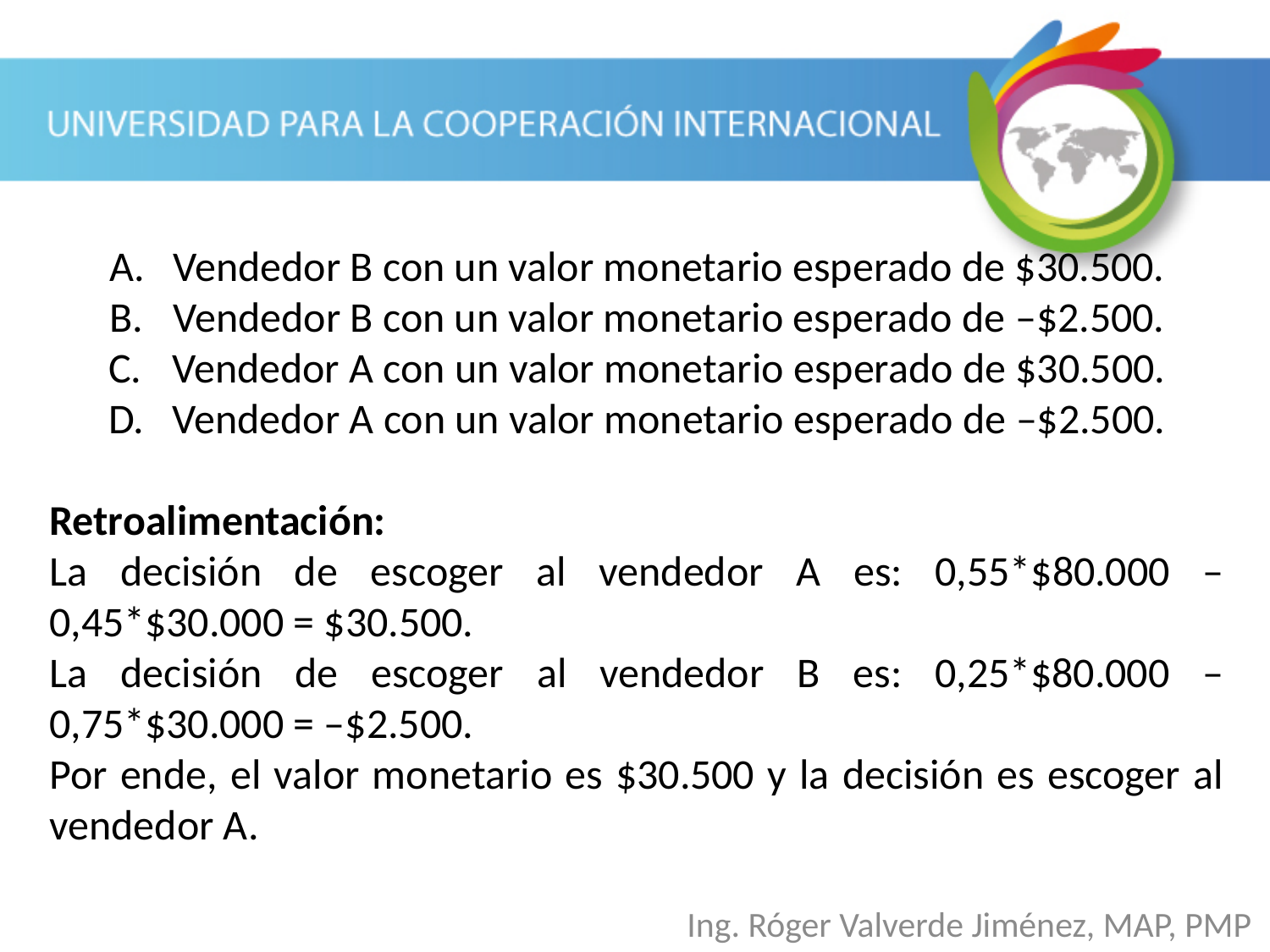

Vendedor B con un valor monetario esperado de $30.500.
Vendedor B con un valor monetario esperado de –$2.500.
Vendedor A con un valor monetario esperado de $30.500.
Vendedor A con un valor monetario esperado de –$2.500.

Retroalimentación:
La decisión de escoger al vendedor A es: 0,55*$80.000 – 0,45*$30.000 = $30.500.
La decisión de escoger al vendedor B es: 0,25*$80.000 – 0,75*$30.000 = –$2.500.
Por ende, el valor monetario es $30.500 y la decisión es escoger al vendedor A.

Ing. Róger Valverde Jiménez, MAP, PMP